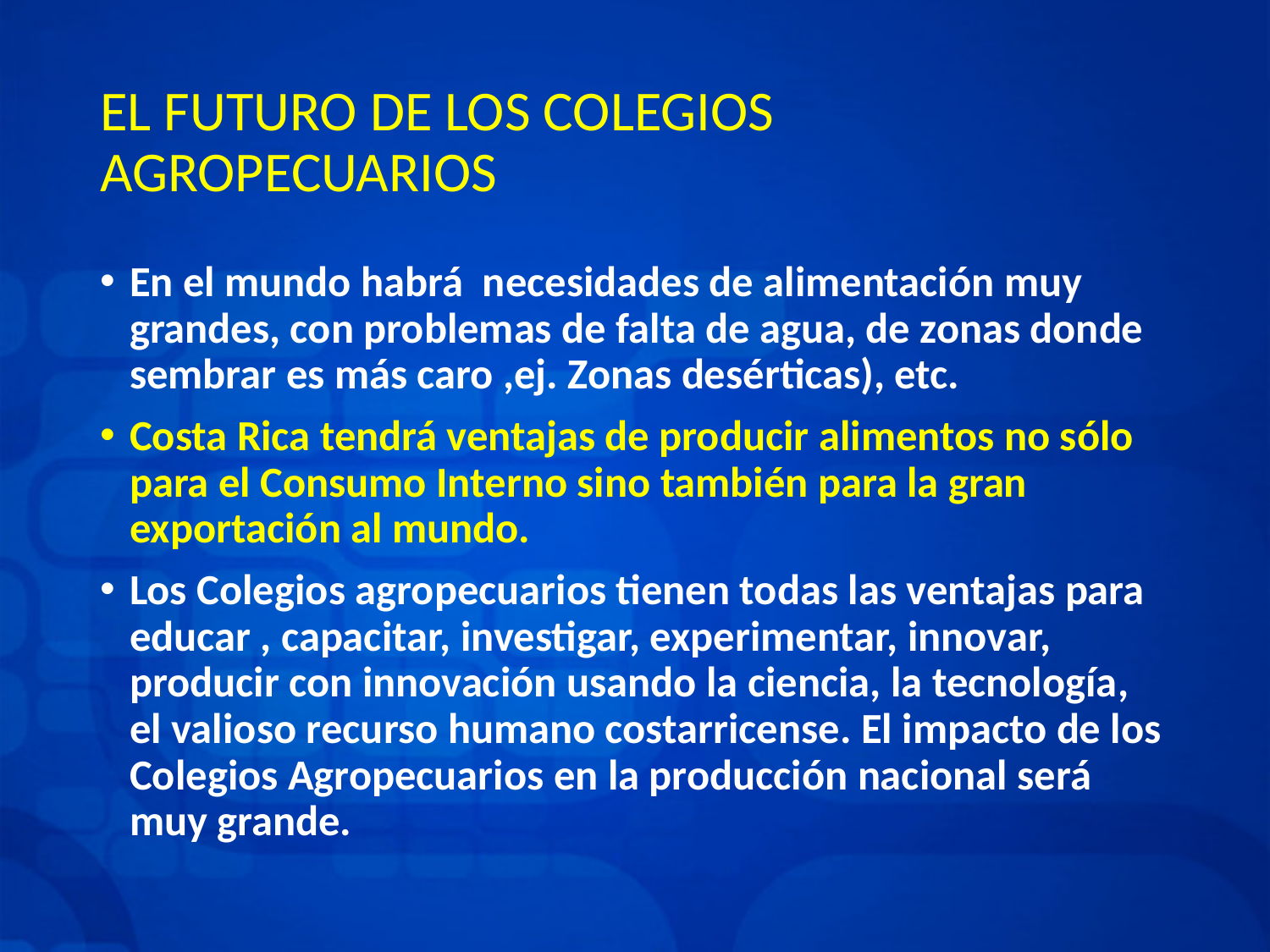

# EL FUTURO DE LOS COLEGIOS AGROPECUARIOS
En el mundo habrá  necesidades de alimentación muy grandes, con problemas de falta de agua, de zonas donde sembrar es más caro ,ej. Zonas desérticas), etc.
Costa Rica tendrá ventajas de producir alimentos no sólo para el Consumo Interno sino también para la gran exportación al mundo.
Los Colegios agropecuarios tienen todas las ventajas para educar , capacitar, investigar, experimentar, innovar, producir con innovación usando la ciencia, la tecnología, el valioso recurso humano costarricense. El impacto de los Colegios Agropecuarios en la producción nacional será muy grande.